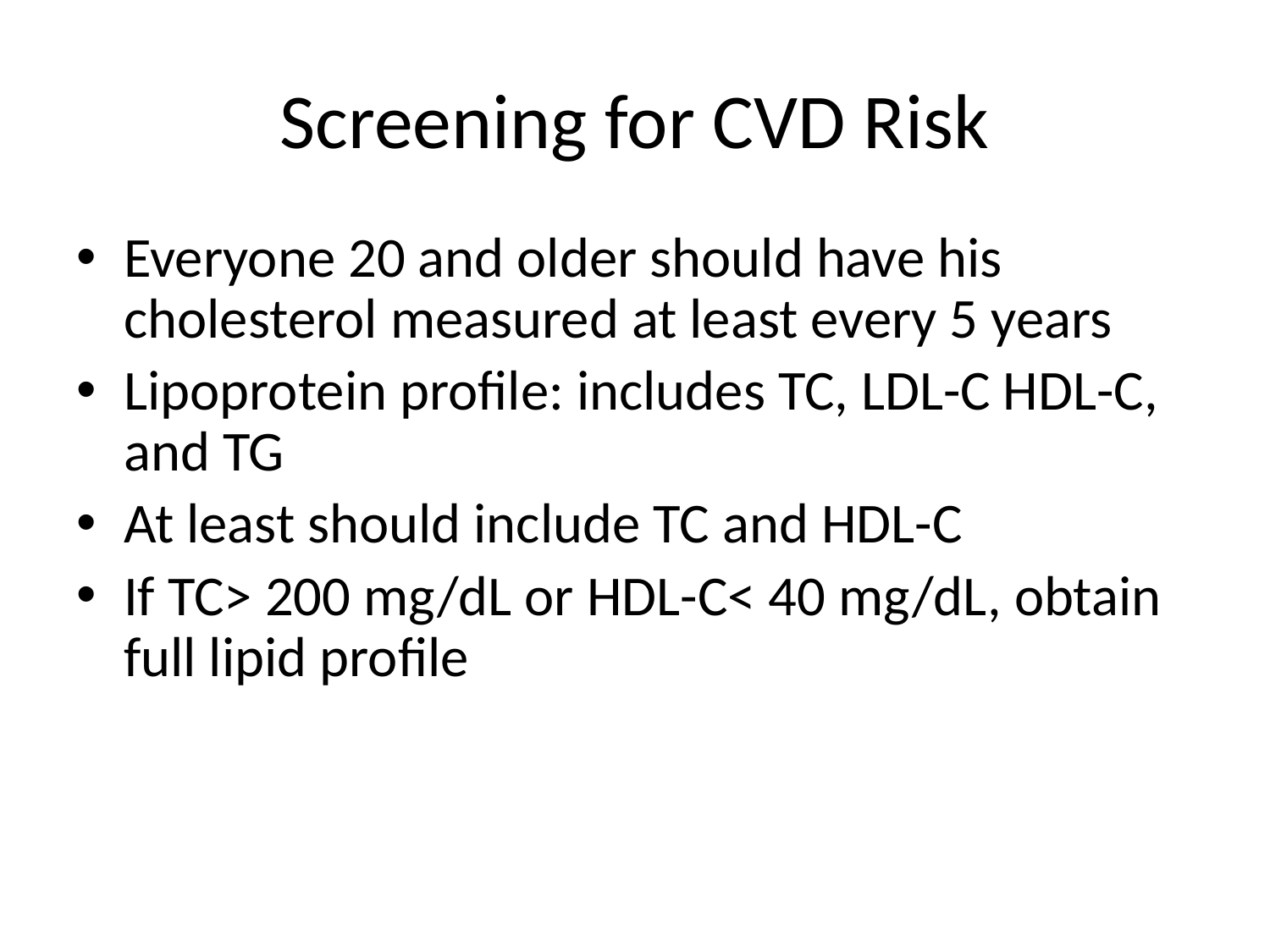

# Screening for CVD Risk
Everyone 20 and older should have his cholesterol measured at least every 5 years
Lipoprotein profile: includes TC, LDL-C HDL-C, and TG
At least should include TC and HDL-C
If TC> 200 mg/dL or HDL-C< 40 mg/dL, obtain full lipid profile